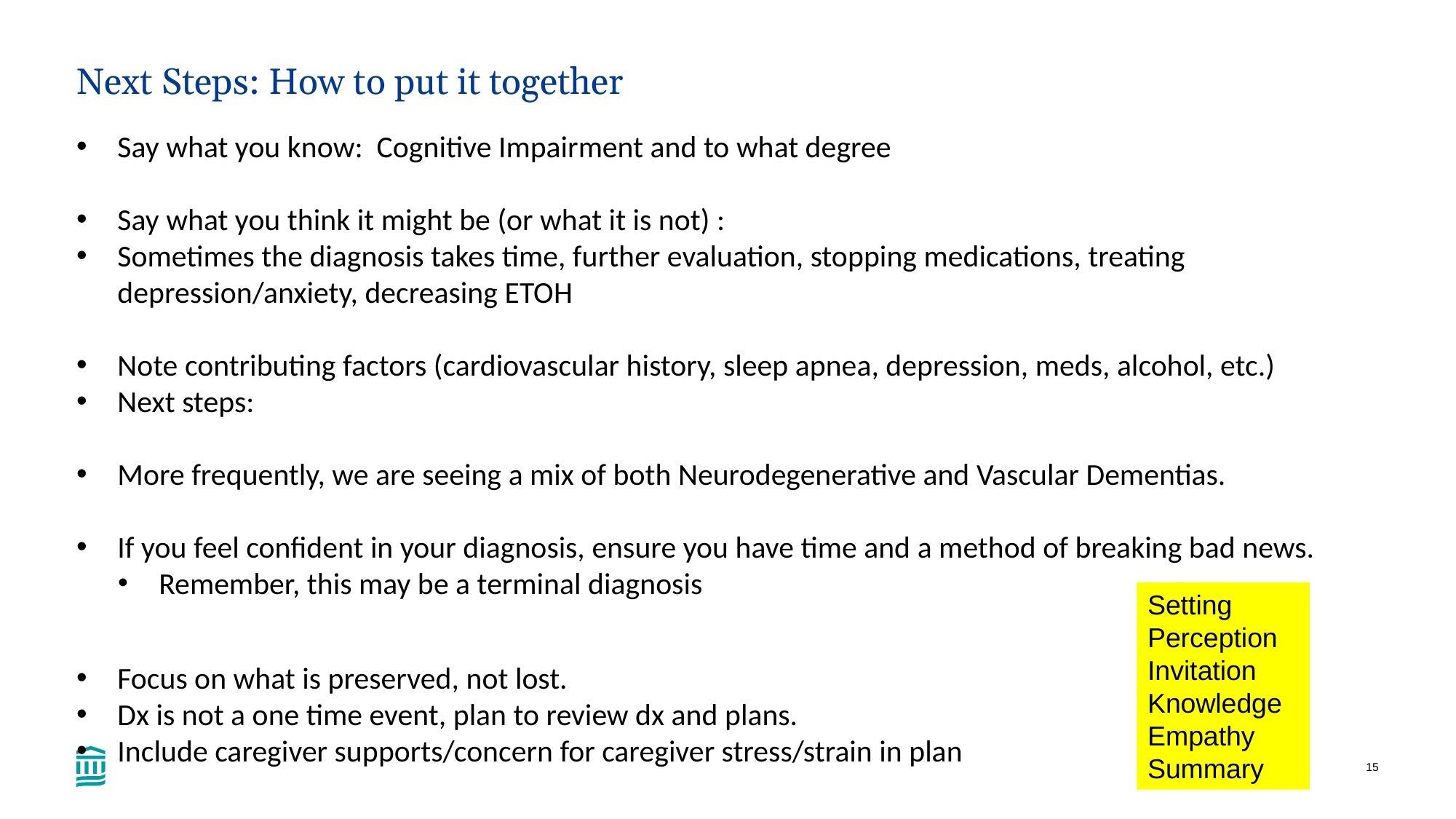

# Next Steps: How to put it together
Say what you know:  Cognitive Impairment and to what degree

Say what you think it might be (or what it is not) :
Sometimes the diagnosis takes time, further evaluation, stopping medications, treating depression/anxiety, decreasing ETOH

Note contributing factors (cardiovascular history, sleep apnea, depression, meds, alcohol, etc.)
Next steps:

More frequently, we are seeing a mix of both Neurodegenerative and Vascular Dementias.

If you feel confident in your diagnosis, ensure you have time and a method of breaking bad news.
Remember, this may be a terminal diagnosis

Focus on what is preserved, not lost.
Dx is not a one time event, plan to review dx and plans.
Include caregiver supports/concern for caregiver stress/strain in plan

Setting
Perception
Invitation
Knowledge
Empathy
Summary